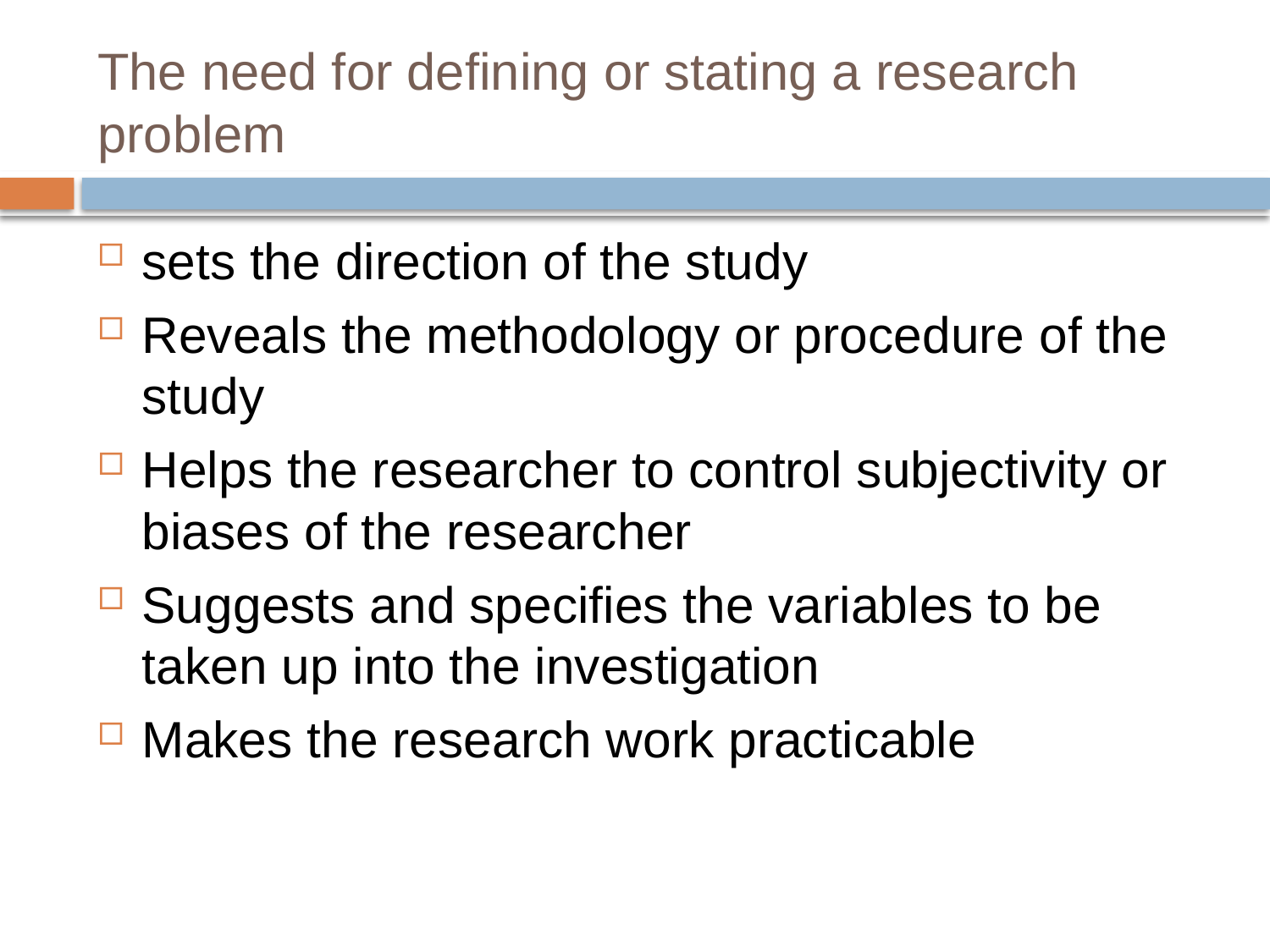

# The need for defining or stating a research problem
sets the direction of the study
Reveals the methodology or procedure of the study
Helps the researcher to control subjectivity or biases of the researcher
Suggests and specifies the variables to be taken up into the investigation
Makes the research work practicable